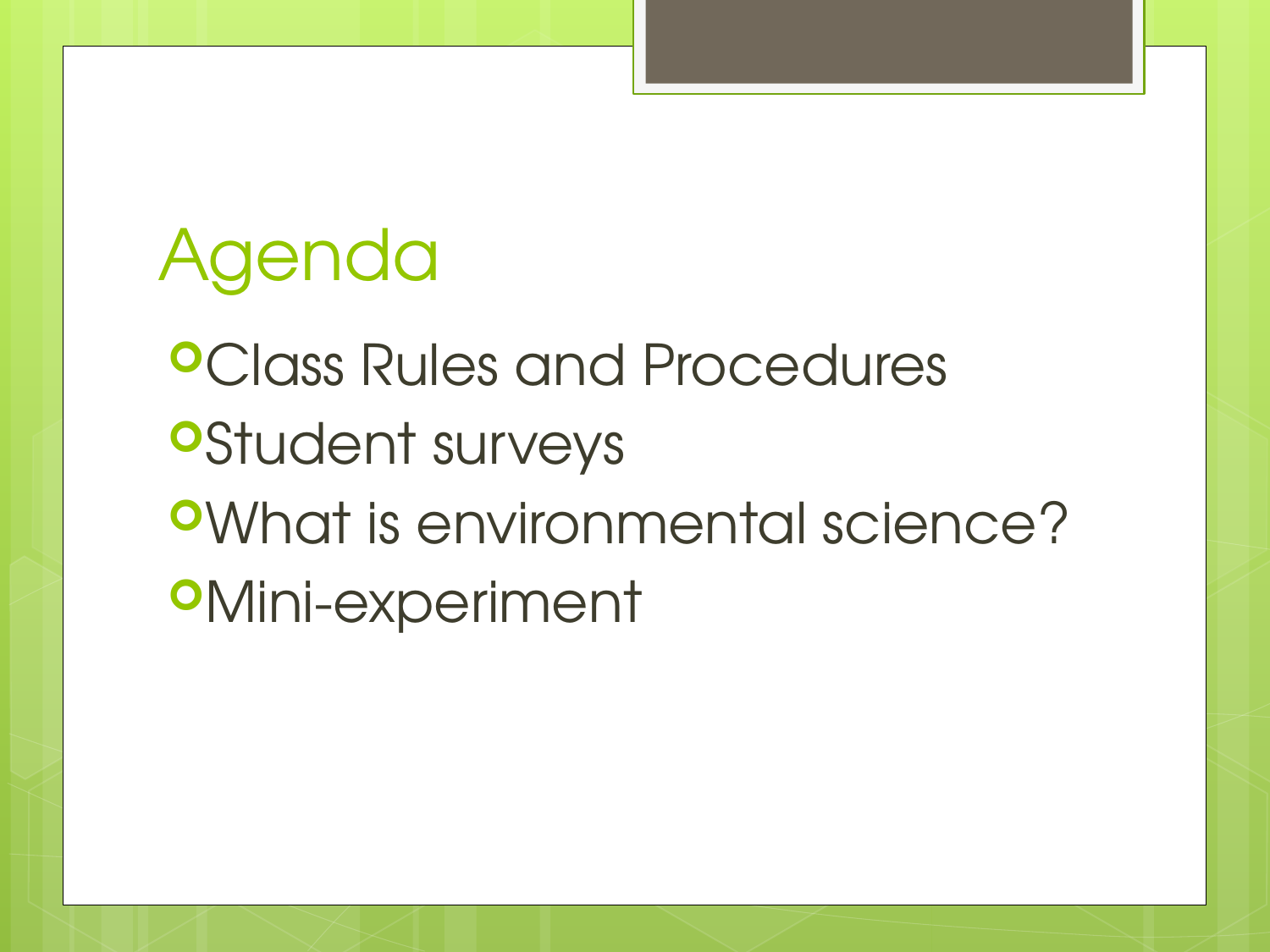

# Agenda
Class Rules and Procedures
Student surveys
What is environmental science?
Mini-experiment